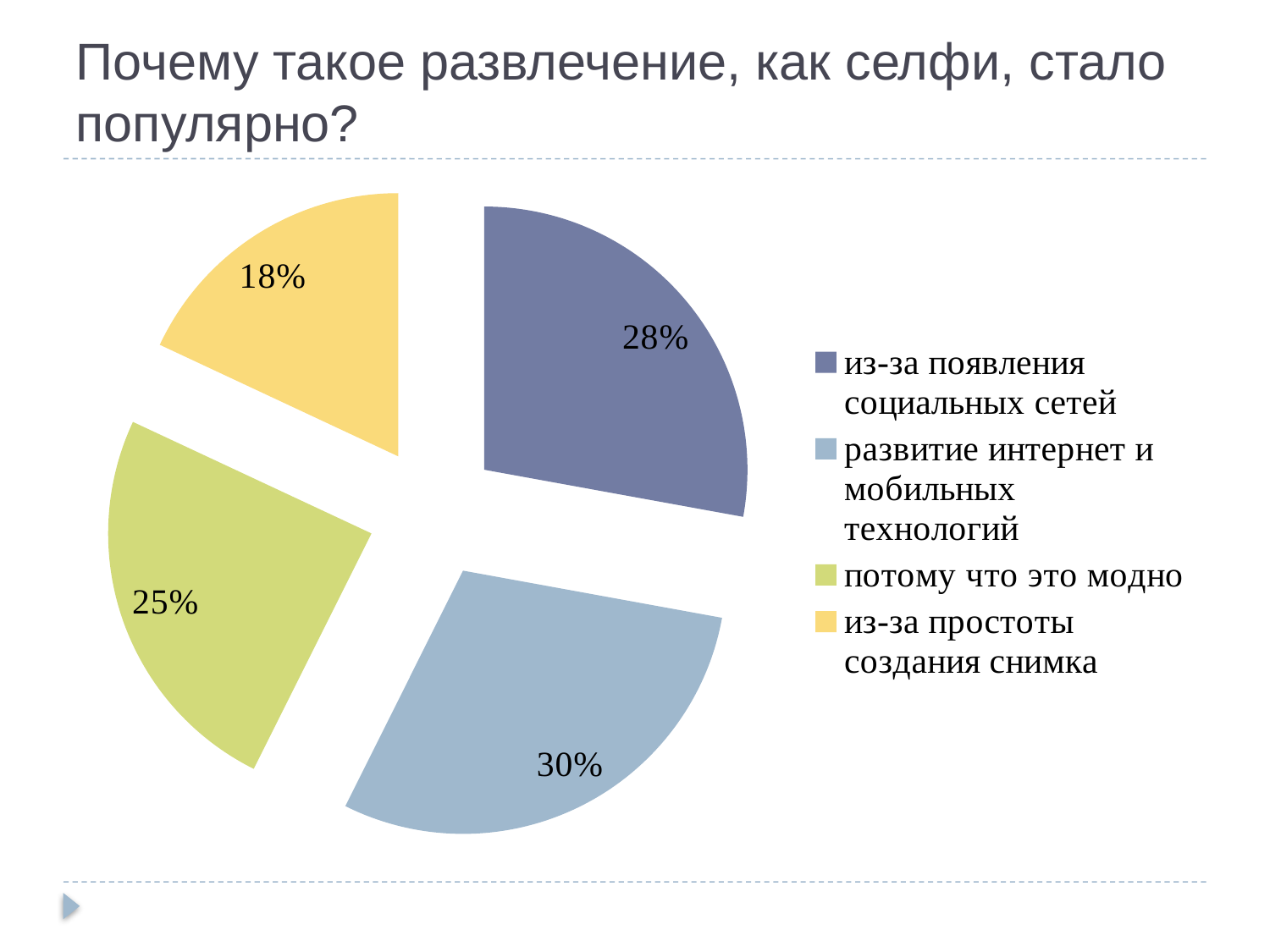

# Почему такое развлечение, как селфи, стало популярно?

### Chart

| Category | ьалвид |
|---|---|
| из-за появления социальных сетей | 34.0 |
| развитие интернет и мобильных технологий | 36.0 |
| потому что это модно | 30.0 |
| из-за простоты создания снимка | 22.0 |